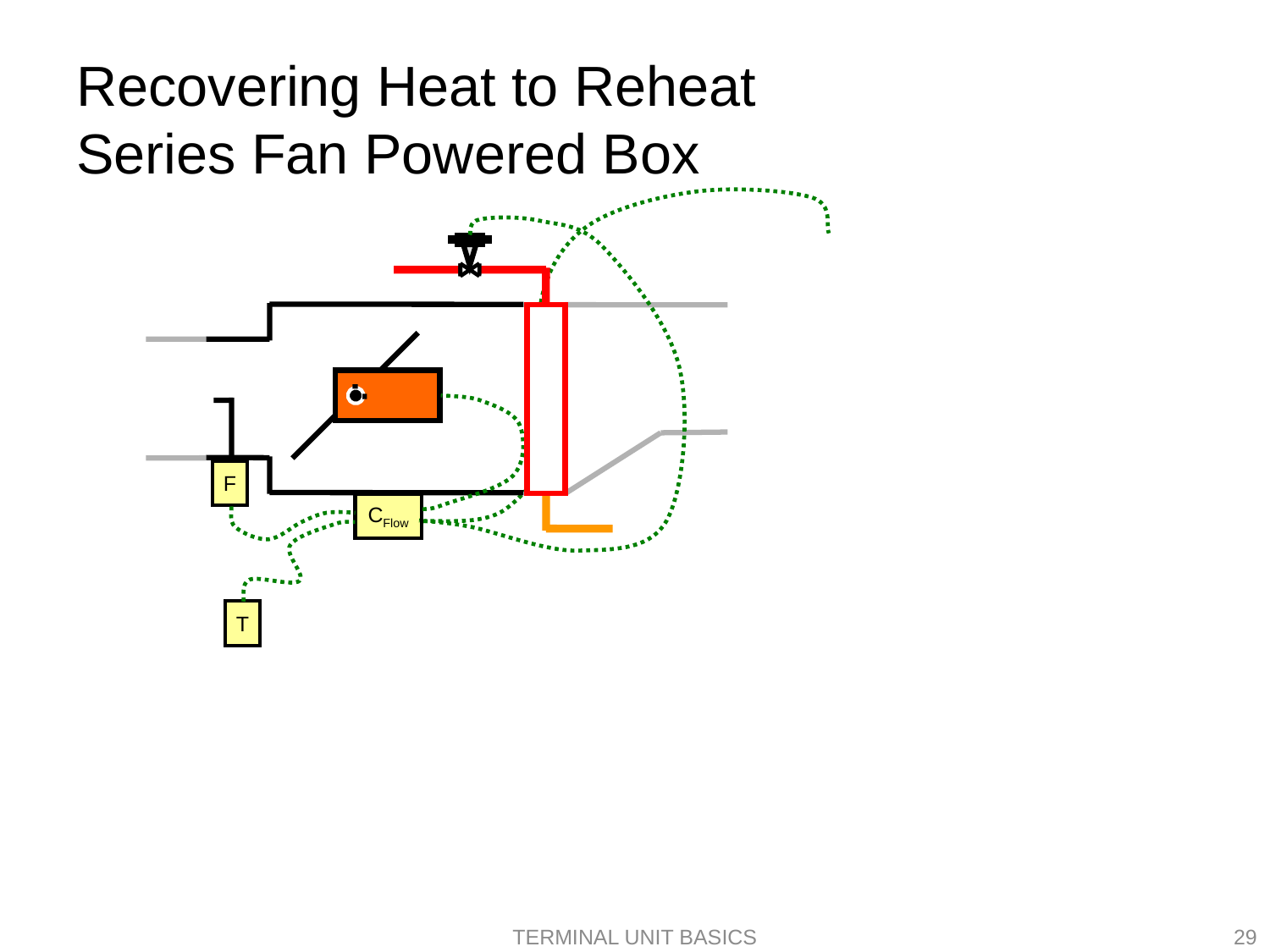

# Recovering Heat to Reheat Series Fan Powered Box

F
CFlow

T

Terminal Unit Basics
29